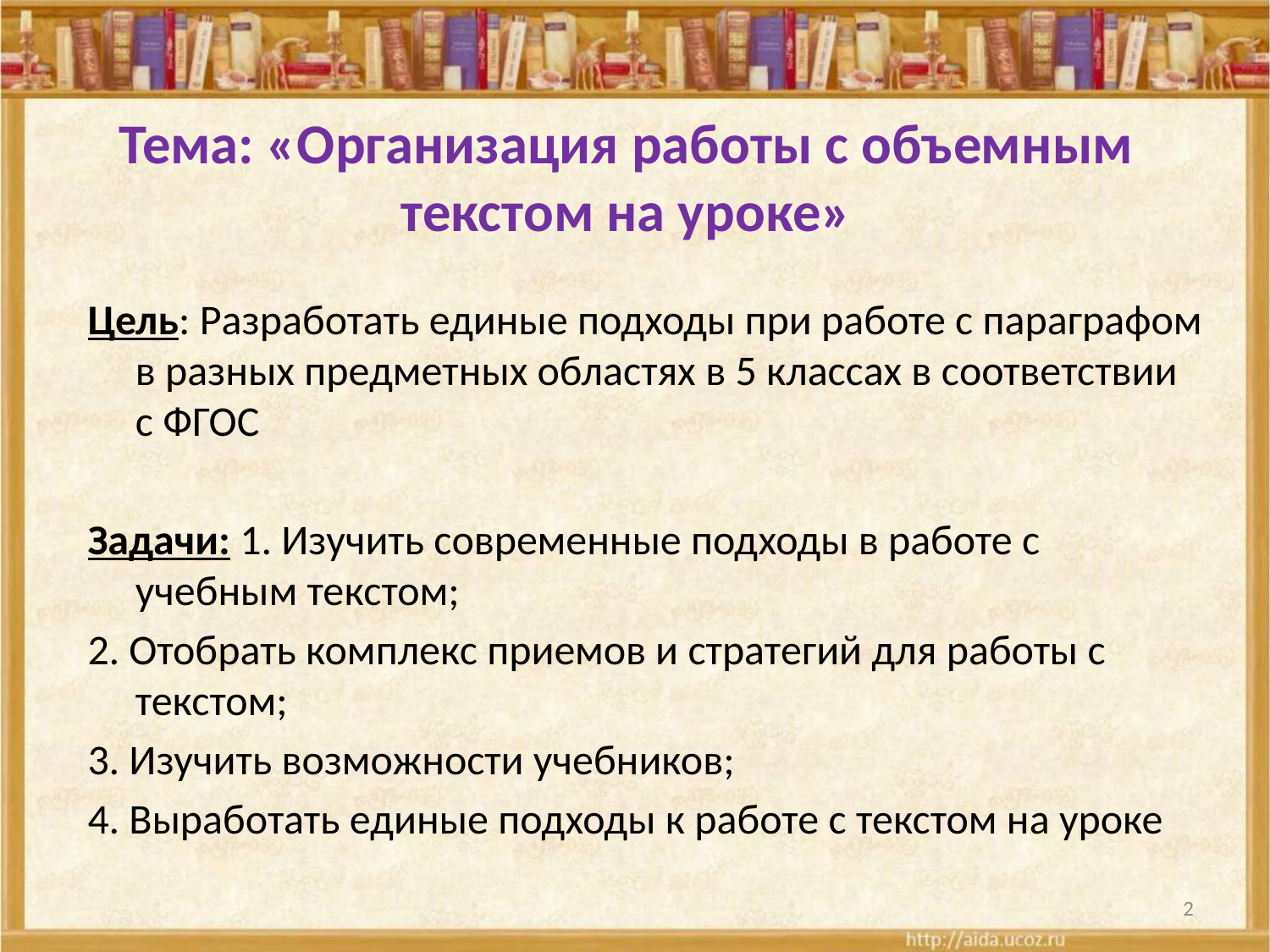

# Тема: «Организация работы с объемным текстом на уроке»
Цель: Разработать единые подходы при работе с параграфом в разных предметных областях в 5 классах в соответствии с ФГОС

Задачи: 1. Изучить современные подходы в работе с учебным текстом;
2. Отобрать комплекс приемов и стратегий для работы с текстом;
3. Изучить возможности учебников;
4. Выработать единые подходы к работе с текстом на уроке
2